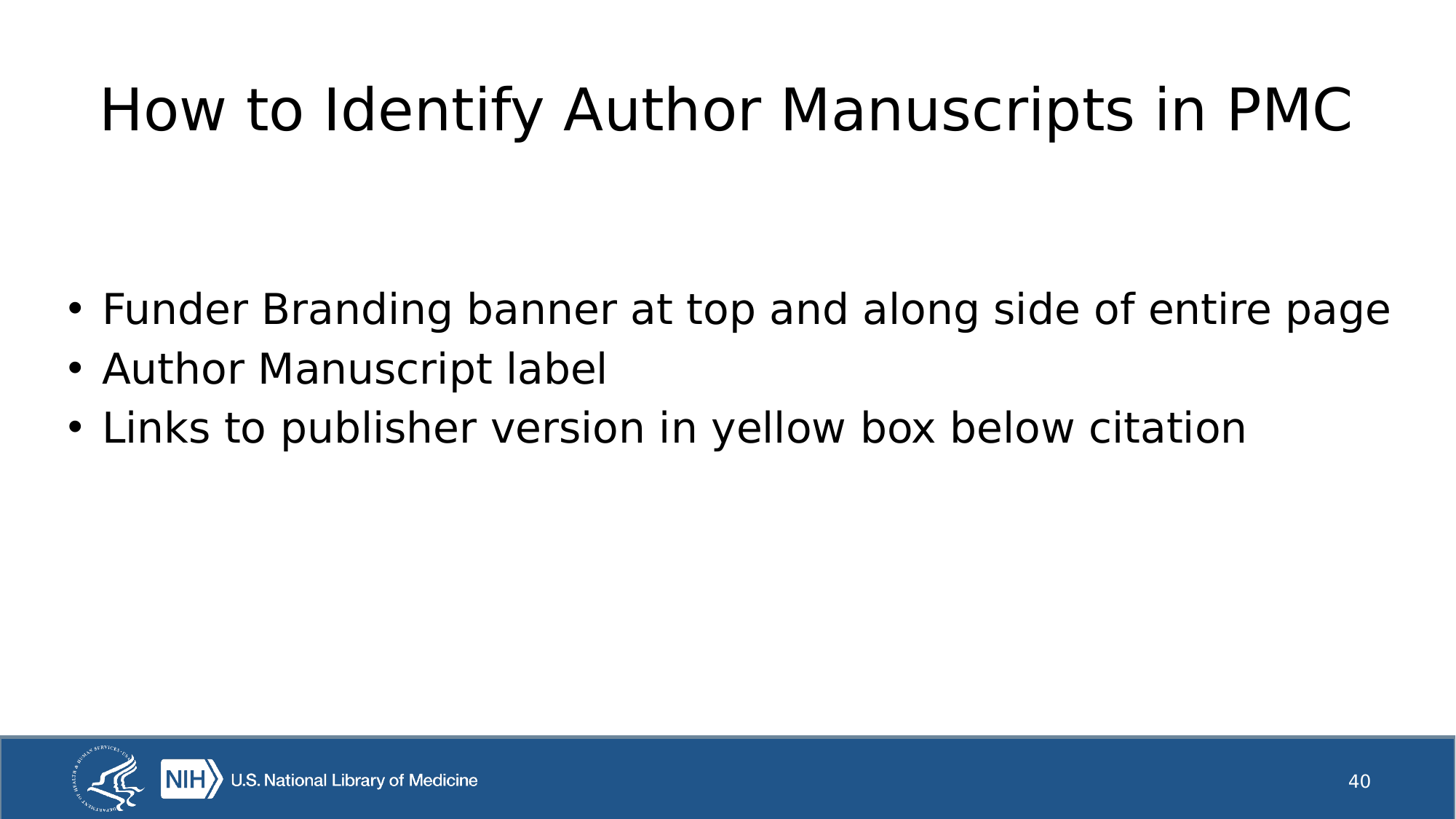

# How to Identify Author Manuscripts in PMC
Funder Branding banner at top and along side of entire page
Author Manuscript label
Links to publisher version in yellow box below citation
40